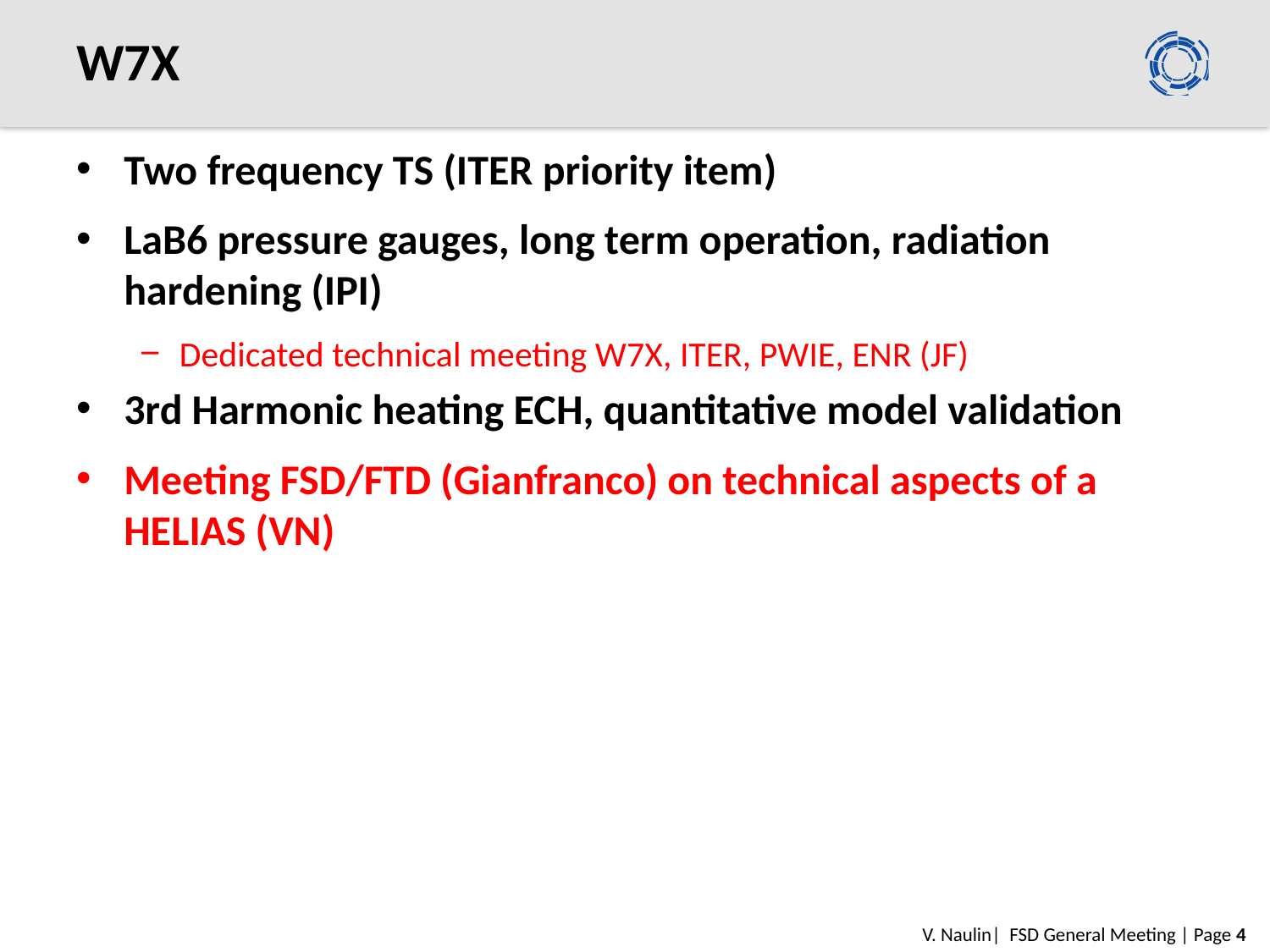

# W7X
Two frequency TS (ITER priority item)
LaB6 pressure gauges, long term operation, radiation hardening (IPI)
Dedicated technical meeting W7X, ITER, PWIE, ENR (JF)
3rd Harmonic heating ECH, quantitative model validation
Meeting FSD/FTD (Gianfranco) on technical aspects of a HELIAS (VN)